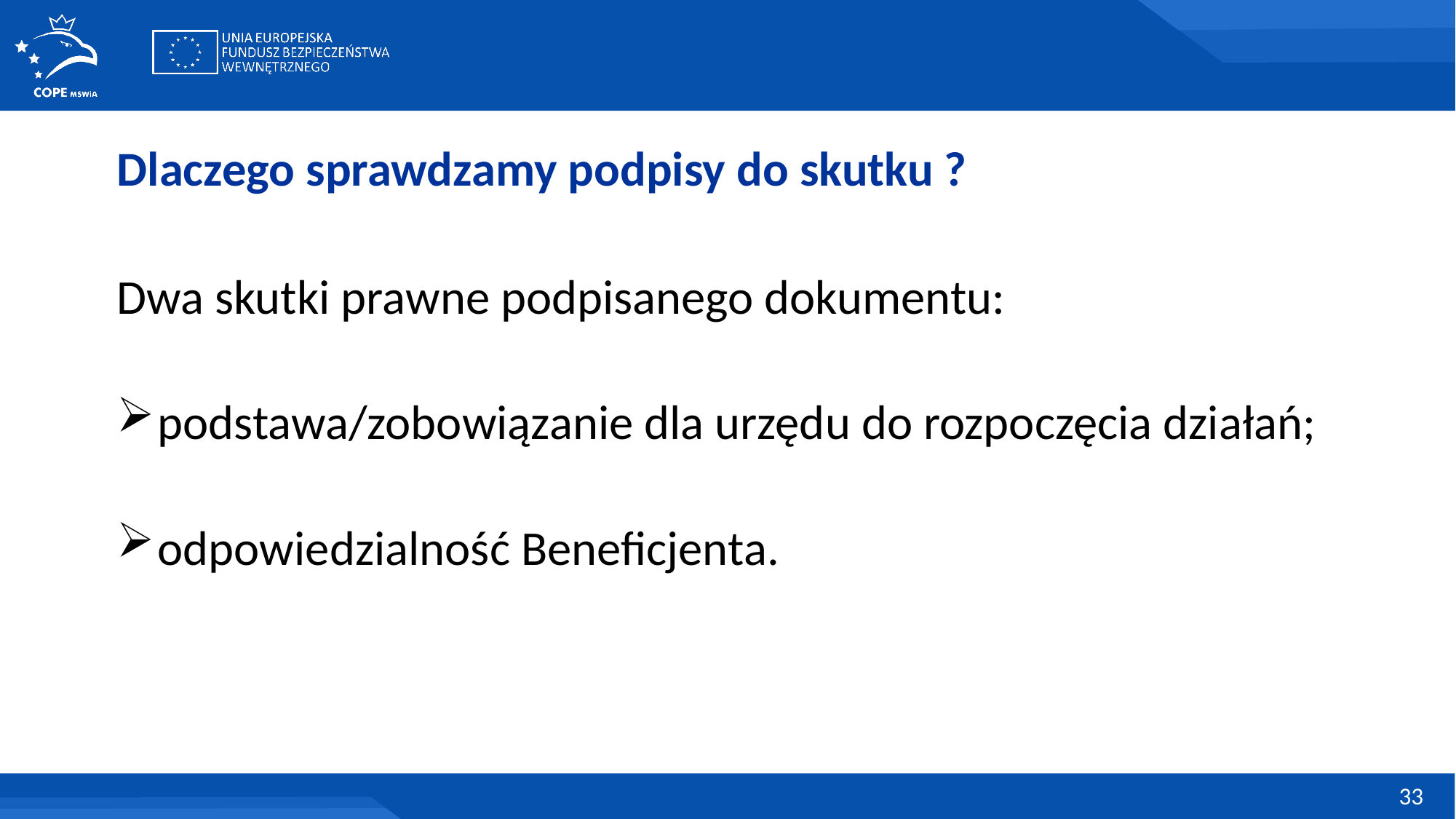

Dlaczego sprawdzamy podpisy do skutku ?
Dwa skutki prawne podpisanego dokumentu:

podstawa/zobowiązanie dla urzędu do rozpoczęcia działań;

odpowiedzialność Beneficjenta.
33